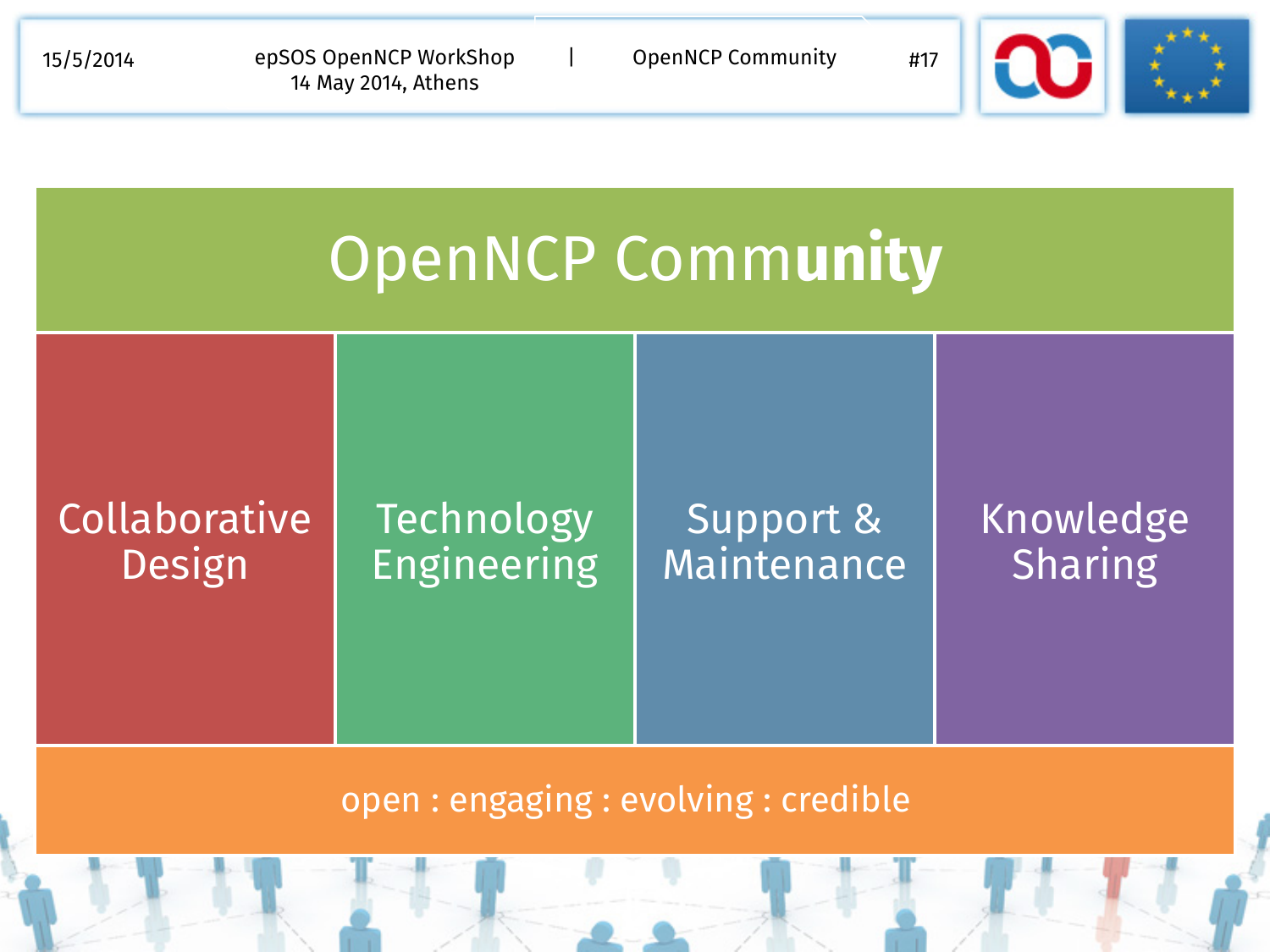

|          OpenNCP Community
epSOS OpenNCP WorkShop
14 May 2014, Athens
15/5/2014
#17
OpenNCP Community
Collaborative Design
Technology Engineering
Support & Maintenance
Knowledge Sharing

open : engaging : evolving : credible